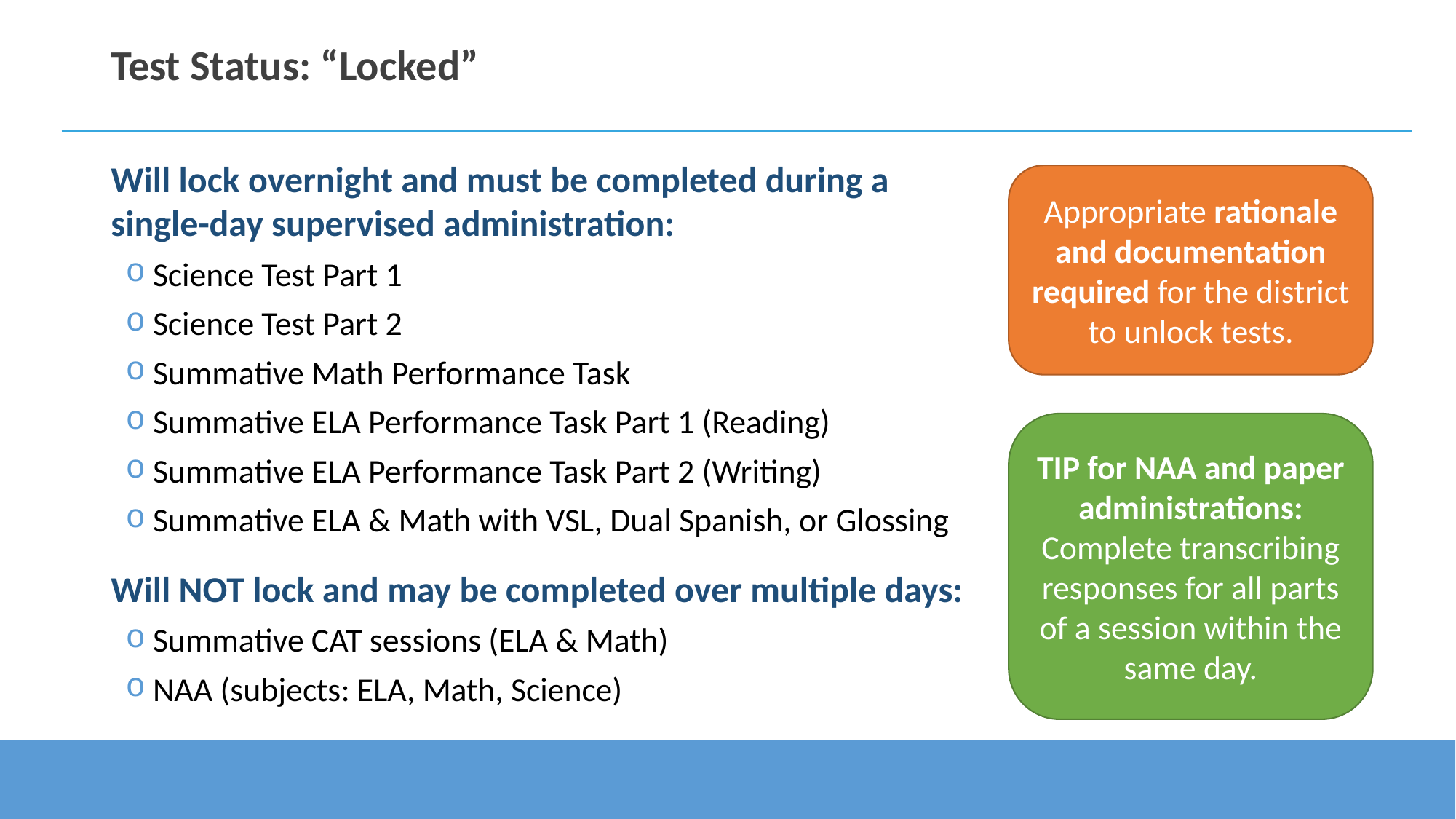

# Test Status: “Locked”
Will lock overnight and must be completed during a single-day supervised administration:
Science Test Part 1
Science Test Part 2
Summative Math Performance Task
Summative ELA Performance Task Part 1 (Reading)
Summative ELA Performance Task Part 2 (Writing)
Summative ELA & Math with VSL, Dual Spanish, or Glossing
Will NOT lock and may be completed over multiple days:
Summative CAT sessions (ELA & Math)
NAA (subjects: ELA, Math, Science)
Appropriate rationale and documentation required for the district to unlock tests.
TIP for NAA and paper administrations: Complete transcribing responses for all parts of a session within the same day.